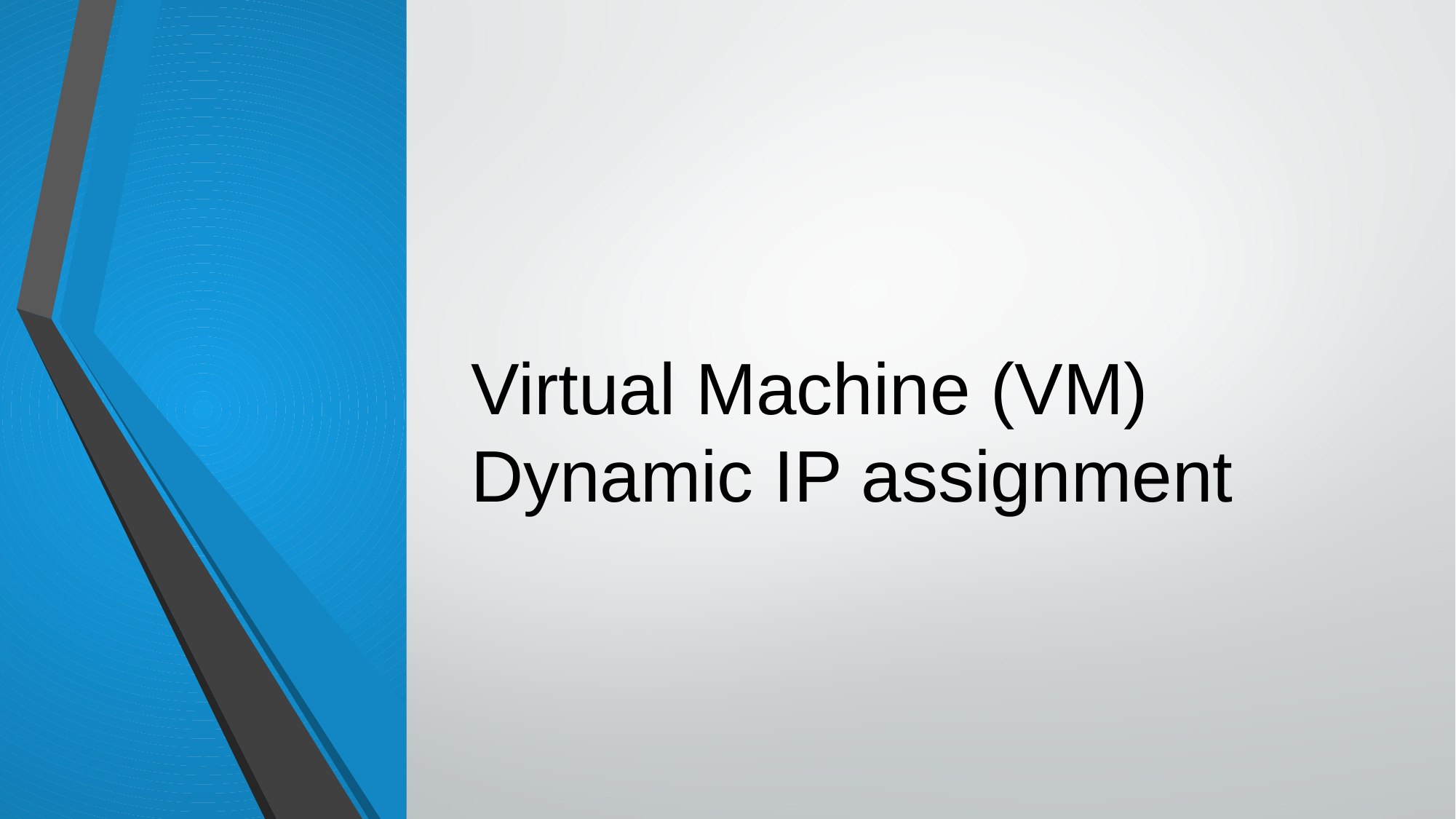

# Virtual Machine (VM) Dynamic IP assignment